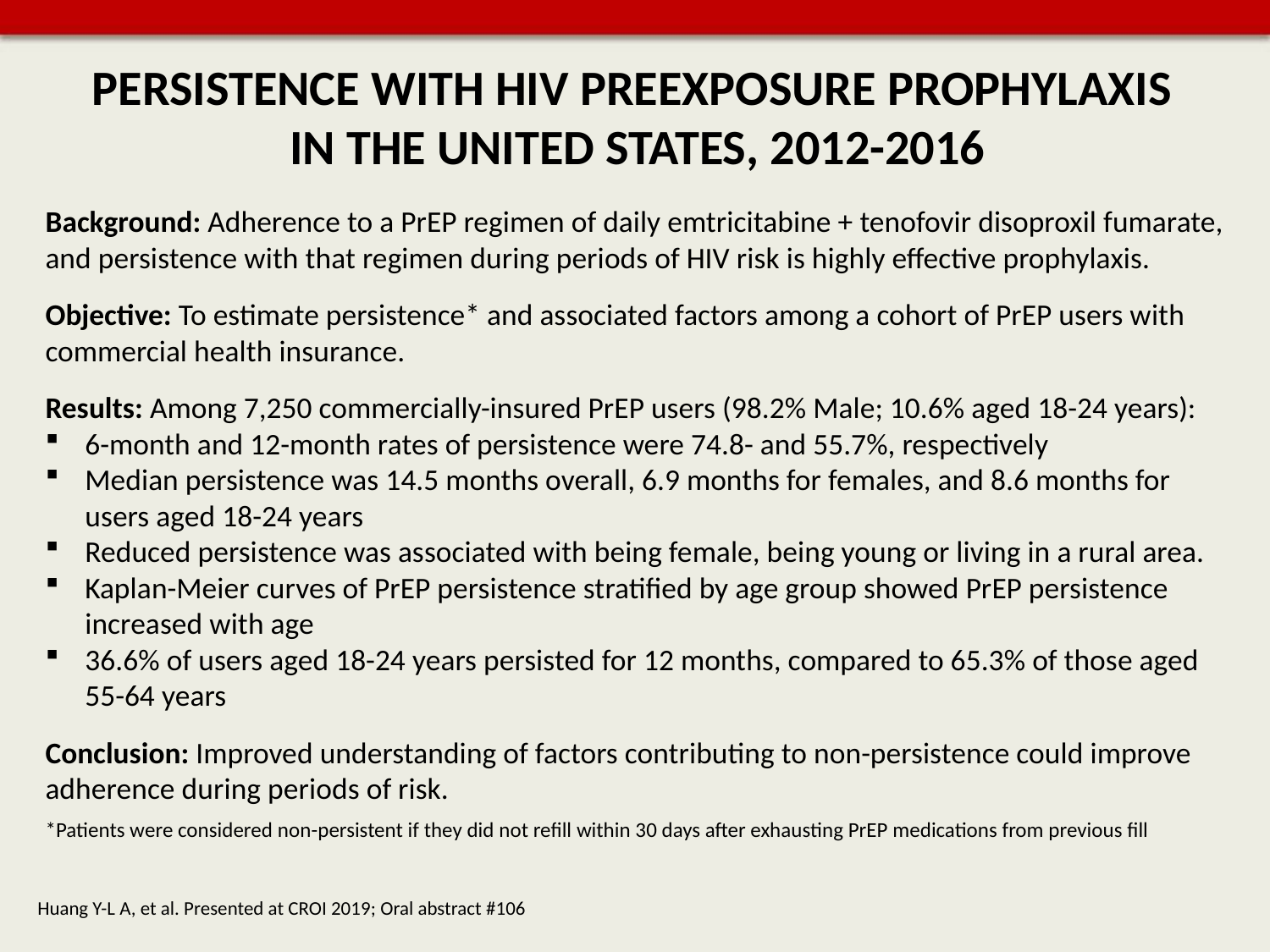

# PERSISTENCE WITH HIV PREEXPOSURE PROPHYLAXIS IN THE UNITED STATES, 2012-2016
Background: Adherence to a PrEP regimen of daily emtricitabine + tenofovir disoproxil fumarate, and persistence with that regimen during periods of HIV risk is highly effective prophylaxis.
Objective: To estimate persistence* and associated factors among a cohort of PrEP users with commercial health insurance.
Results: Among 7,250 commercially-insured PrEP users (98.2% Male; 10.6% aged 18-24 years):
6-month and 12-month rates of persistence were 74.8- and 55.7%, respectively
Median persistence was 14.5 months overall, 6.9 months for females, and 8.6 months for users aged 18-24 years
Reduced persistence was associated with being female, being young or living in a rural area.
Kaplan-Meier curves of PrEP persistence stratified by age group showed PrEP persistence increased with age
36.6% of users aged 18-24 years persisted for 12 months, compared to 65.3% of those aged 55-64 years
Conclusion: Improved understanding of factors contributing to non-persistence could improve adherence during periods of risk.
*Patients were considered non-persistent if they did not refill within 30 days after exhausting PrEP medications from previous fill

Huang Y-L A, et al. Presented at CROI 2019; Oral abstract #106